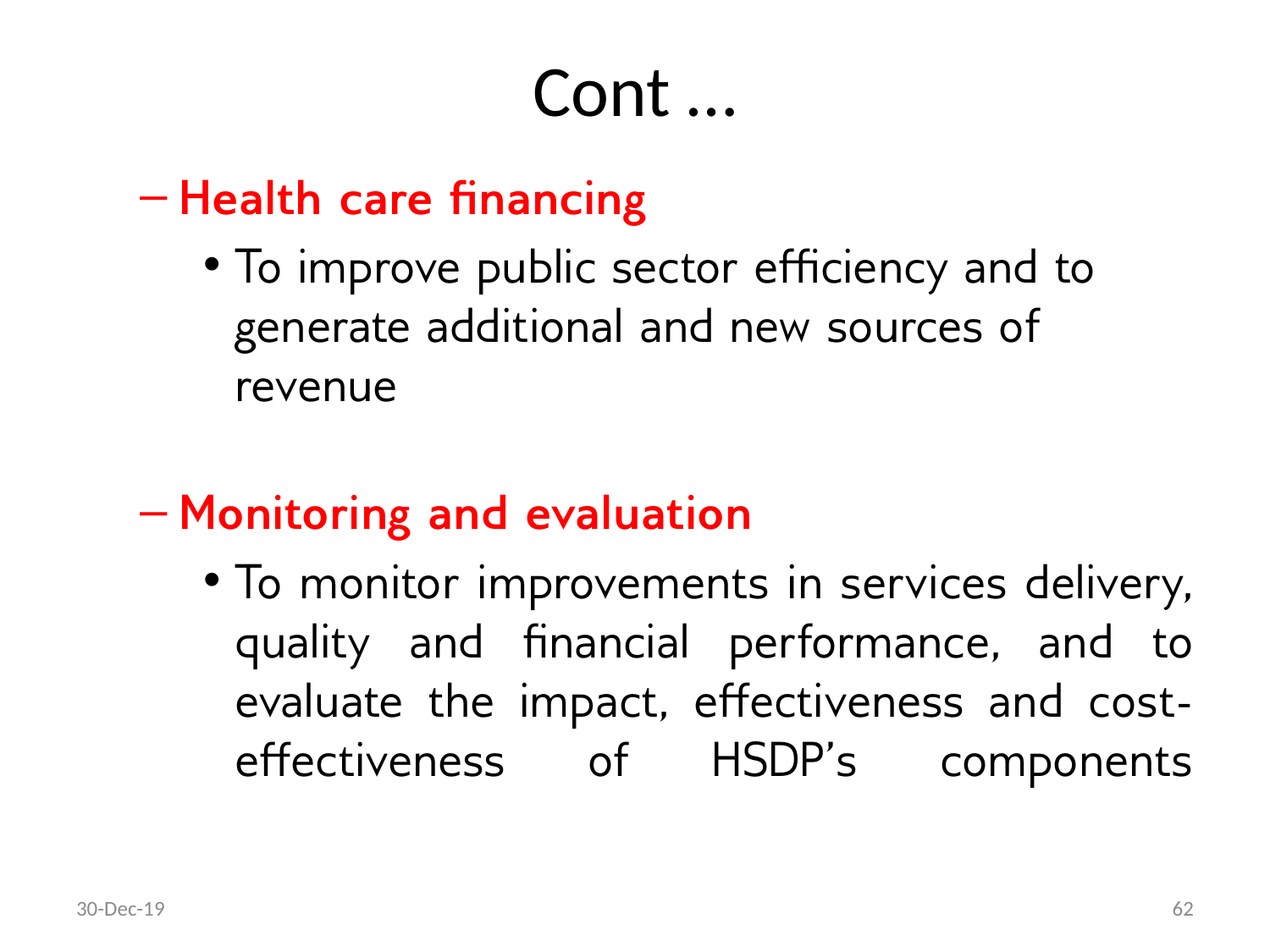

# Cont …
Health care financing
To improve public sector efficiency and to generate additional and new sources of revenue
Monitoring and evaluation
To monitor improvements in services delivery, quality and financial performance, and to evaluate the impact, effectiveness and cost-effectiveness of HSDP’s components
30-Dec-19
62